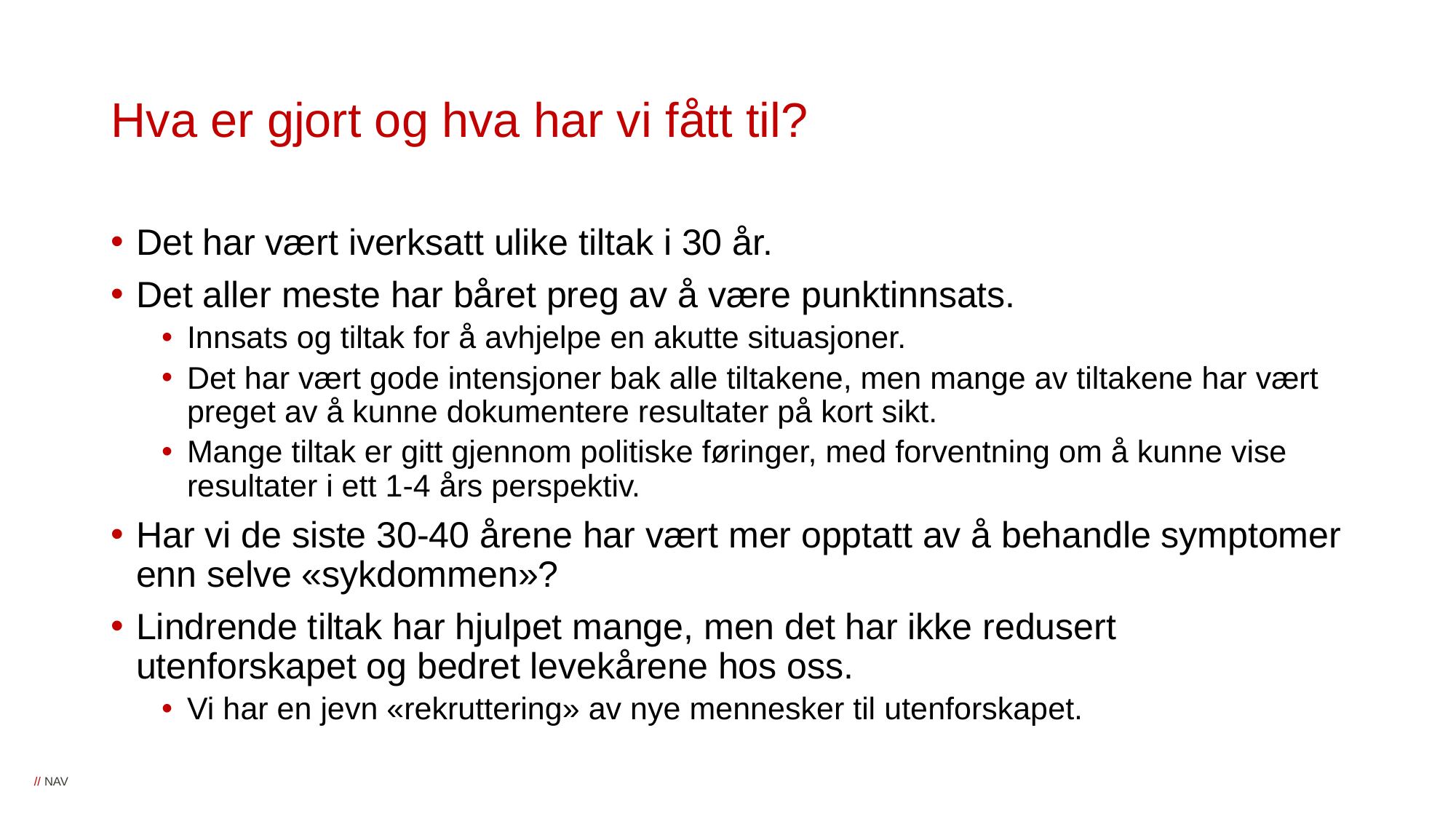

# Hva er gjort og hva har vi fått til?
Det har vært iverksatt ulike tiltak i 30 år.
Det aller meste har båret preg av å være punktinnsats.
Innsats og tiltak for å avhjelpe en akutte situasjoner.
Det har vært gode intensjoner bak alle tiltakene, men mange av tiltakene har vært preget av å kunne dokumentere resultater på kort sikt.
Mange tiltak er gitt gjennom politiske føringer, med forventning om å kunne vise resultater i ett 1-4 års perspektiv.
Har vi de siste 30-40 årene har vært mer opptatt av å behandle symptomer enn selve «sykdommen»?
Lindrende tiltak har hjulpet mange, men det har ikke redusert utenforskapet og bedret levekårene hos oss.
Vi har en jevn «rekruttering» av nye mennesker til utenforskapet.